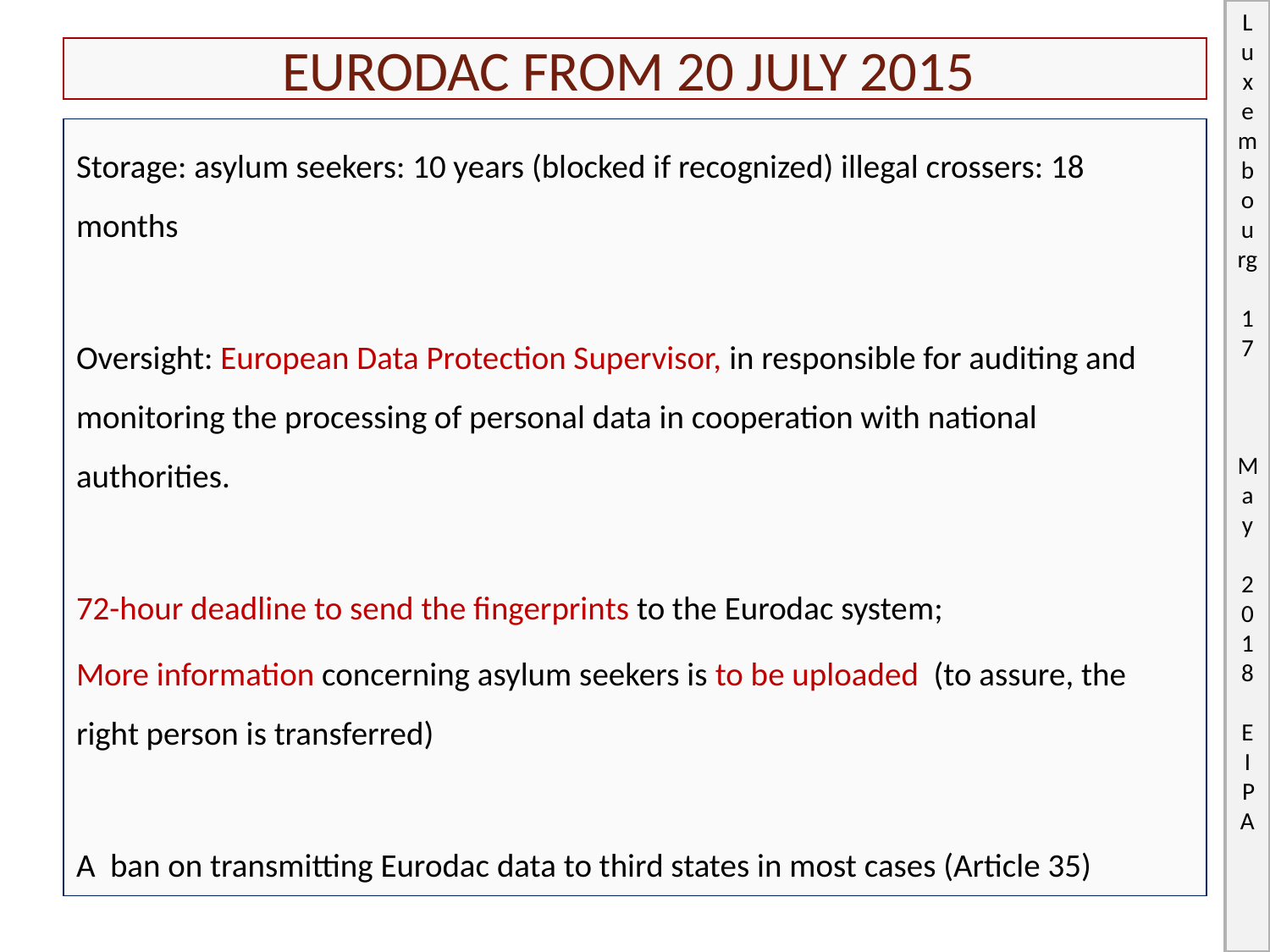

# EURODAC from 20 July 2015
Storage: asylum seekers: 10 years (blocked if recognized) illegal crossers: 18 months

Oversight: European Data Protection Supervisor, in responsible for auditing and monitoring the processing of personal data in cooperation with national authorities.

72-hour deadline to send the fingerprints to the Eurodac system;
More information concerning asylum seekers is to be uploaded  (to assure, the right person is transferred)

A  ban on transmitting Eurodac data to third states in most cases (Article 35)